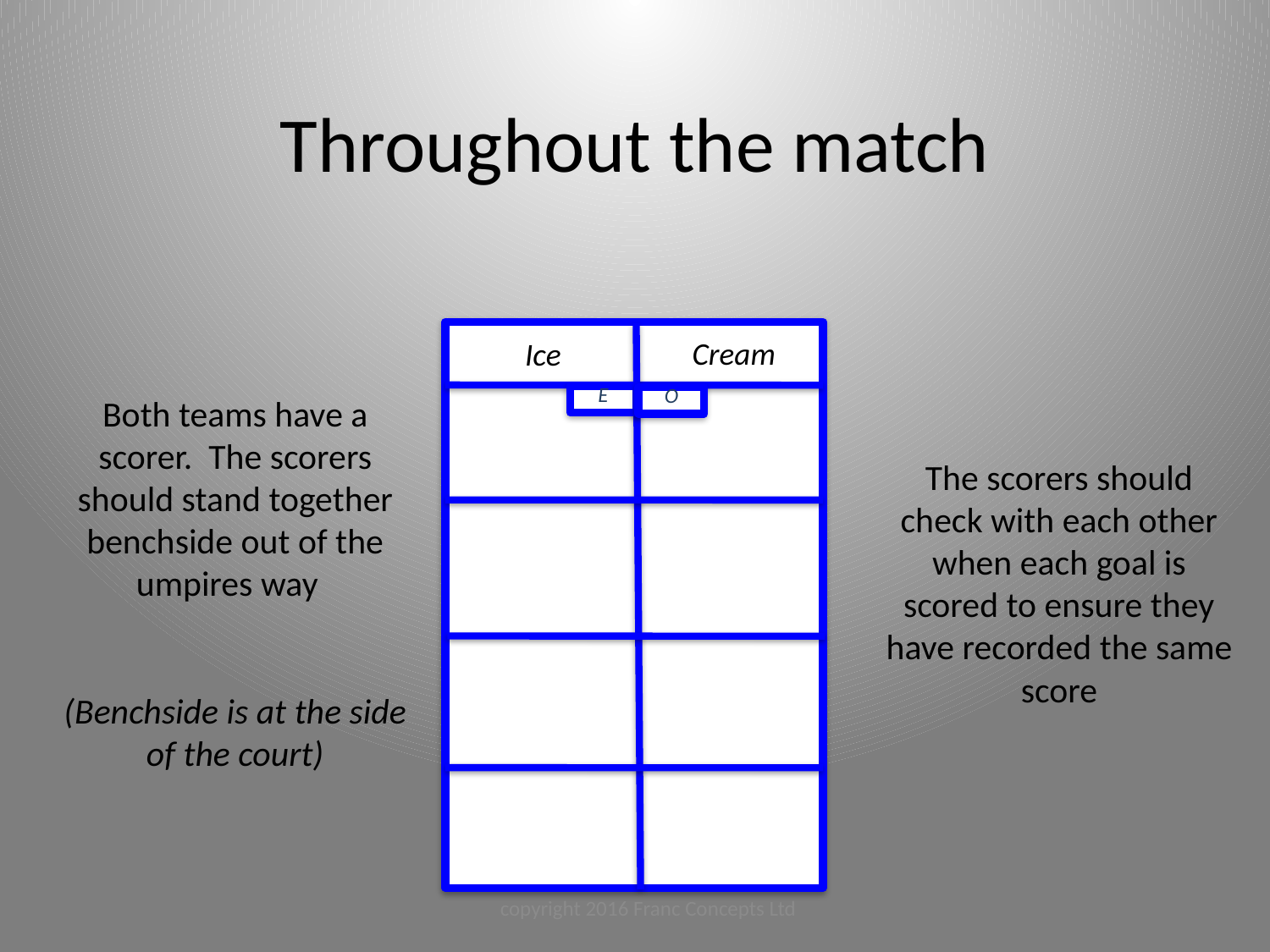

Throughout the match

Both teams have a scorer.  The scorers should stand together benchside out of the umpires way

(Benchside is at the side of the court)
The scorers should check with each other when each goal is scored to ensure they have recorded the same score

Ice
Cream
E
O
copyright 2016 Franc Concepts Ltd